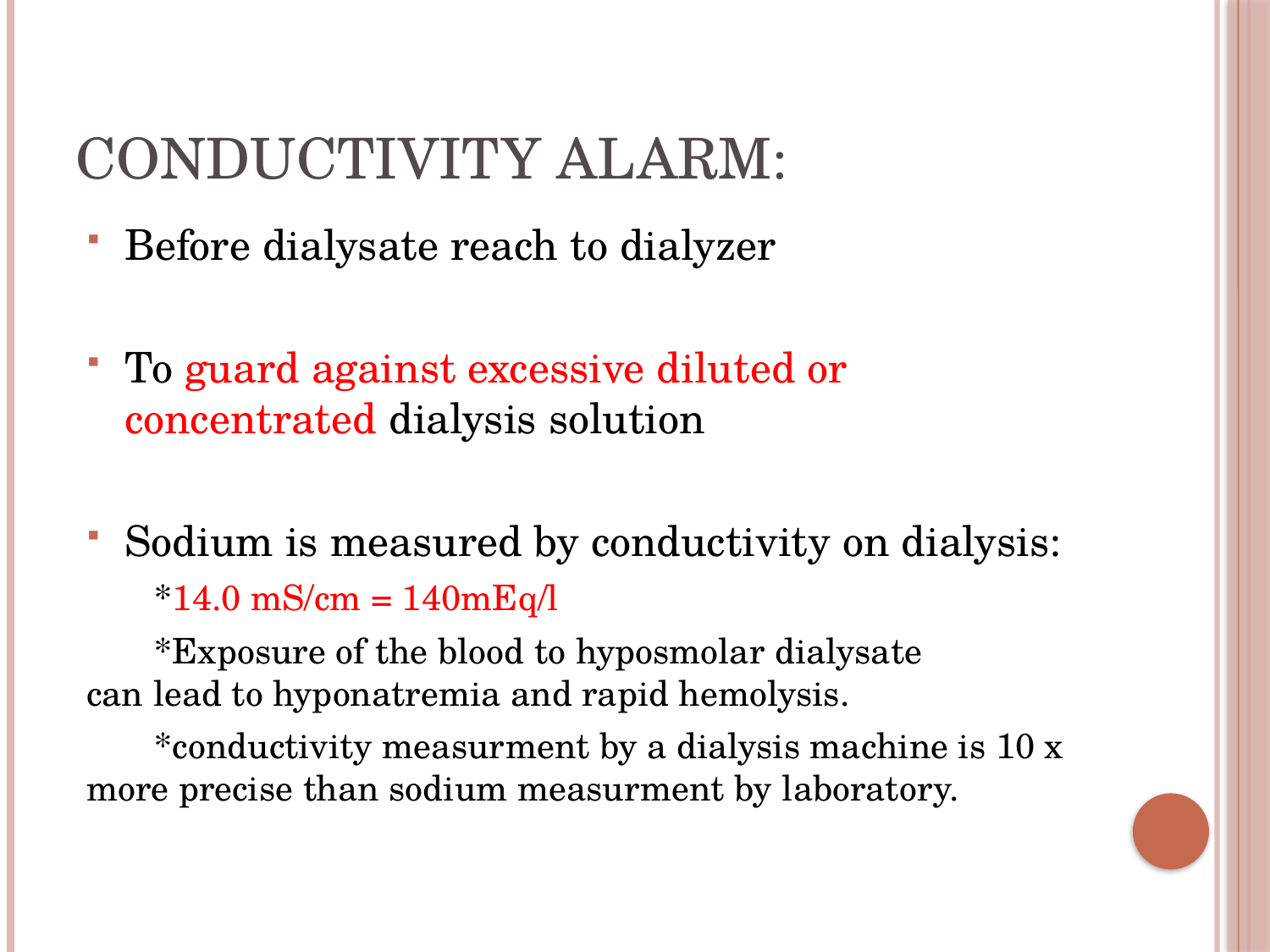

# Conductivity alarm:
Before dialysate reach to dialyzer

To guard against excessive diluted or concentrated dialysis solution

Sodium is measured by conductivity on dialysis:
       *14.0 mS/cm = 140mEq/l
       *Exposure of the blood to hyposmolar dialysate               can lead to hyponatremia and rapid hemolysis.
       *conductivity measurment by a dialysis machine is 10 x more precise than sodium measurment by laboratory.